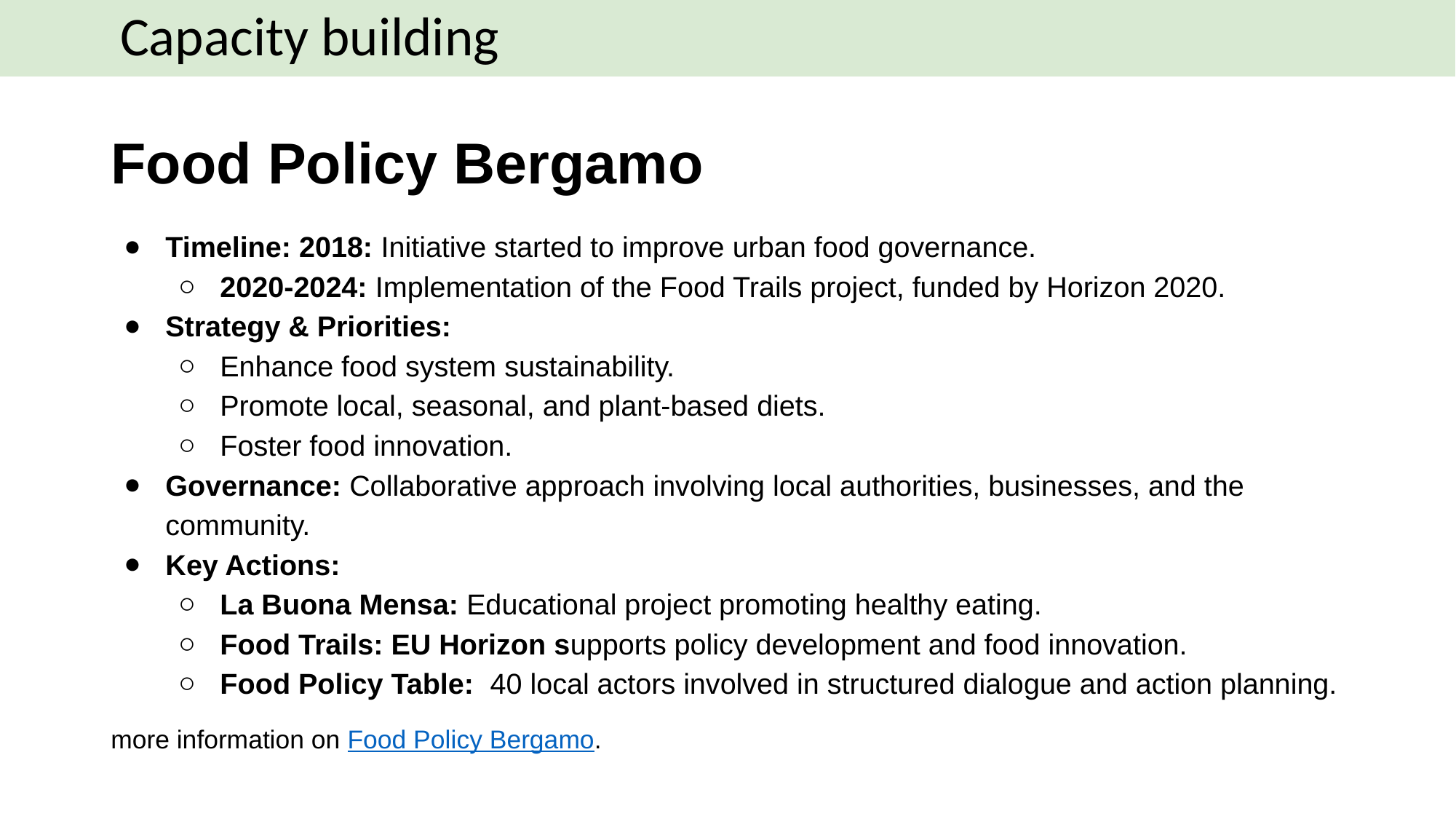

Capacity building
# Food Policy Bergamo
Timeline: 2018: Initiative started to improve urban food governance.
2020-2024: Implementation of the Food Trails project, funded by Horizon 2020.
Strategy & Priorities:
Enhance food system sustainability.
Promote local, seasonal, and plant-based diets.
Foster food innovation.
Governance: Collaborative approach involving local authorities, businesses, and the community.
Key Actions:
La Buona Mensa: Educational project promoting healthy eating.
Food Trails: EU Horizon supports policy development and food innovation.
Food Policy Table:  40 local actors involved in structured dialogue and action planning.
more information on Food Policy Bergamo.